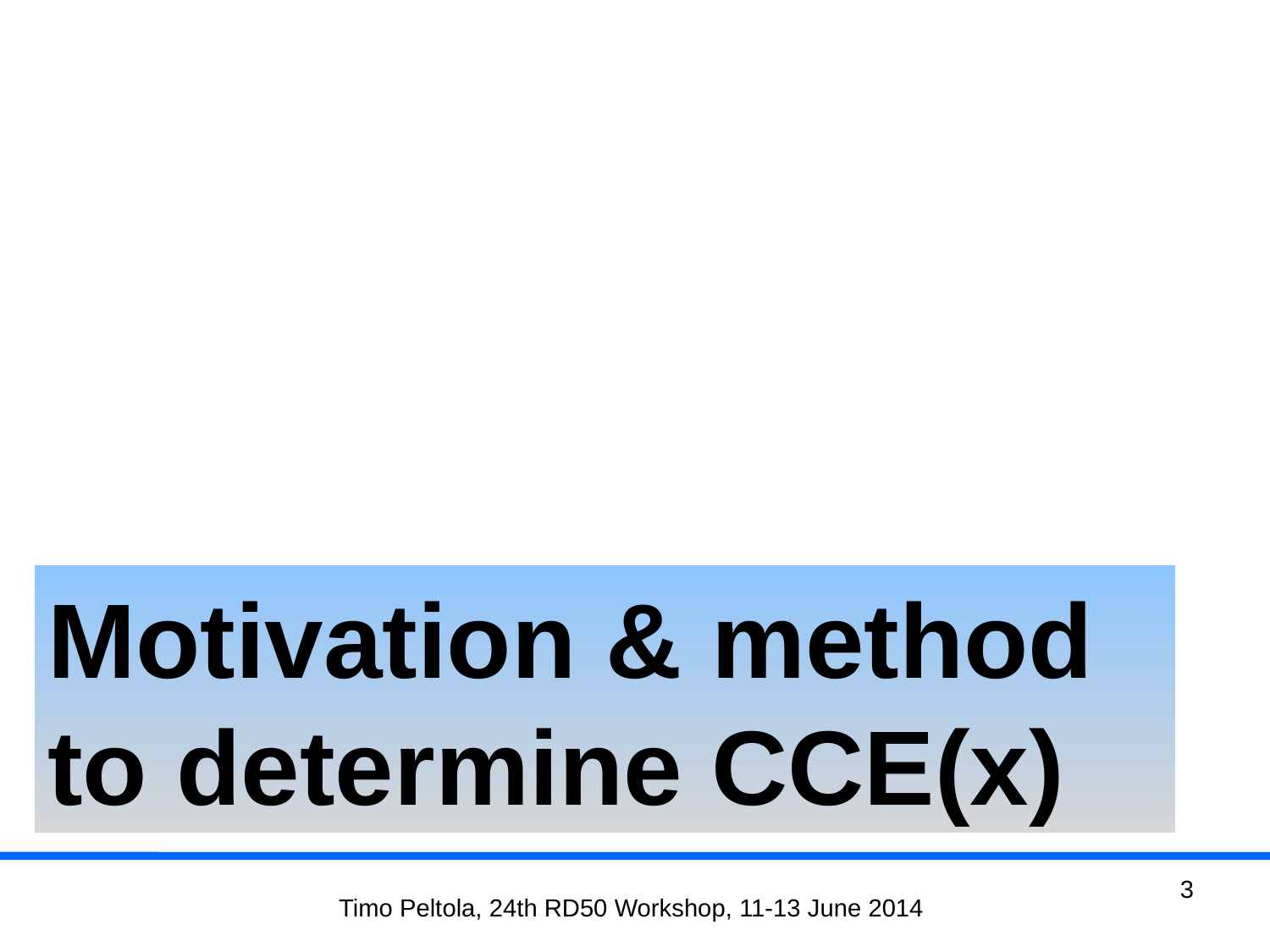

Motivation & method to determine CCE(x)
3
Timo Peltola, 24th RD50 Workshop, 11-13 June 2014